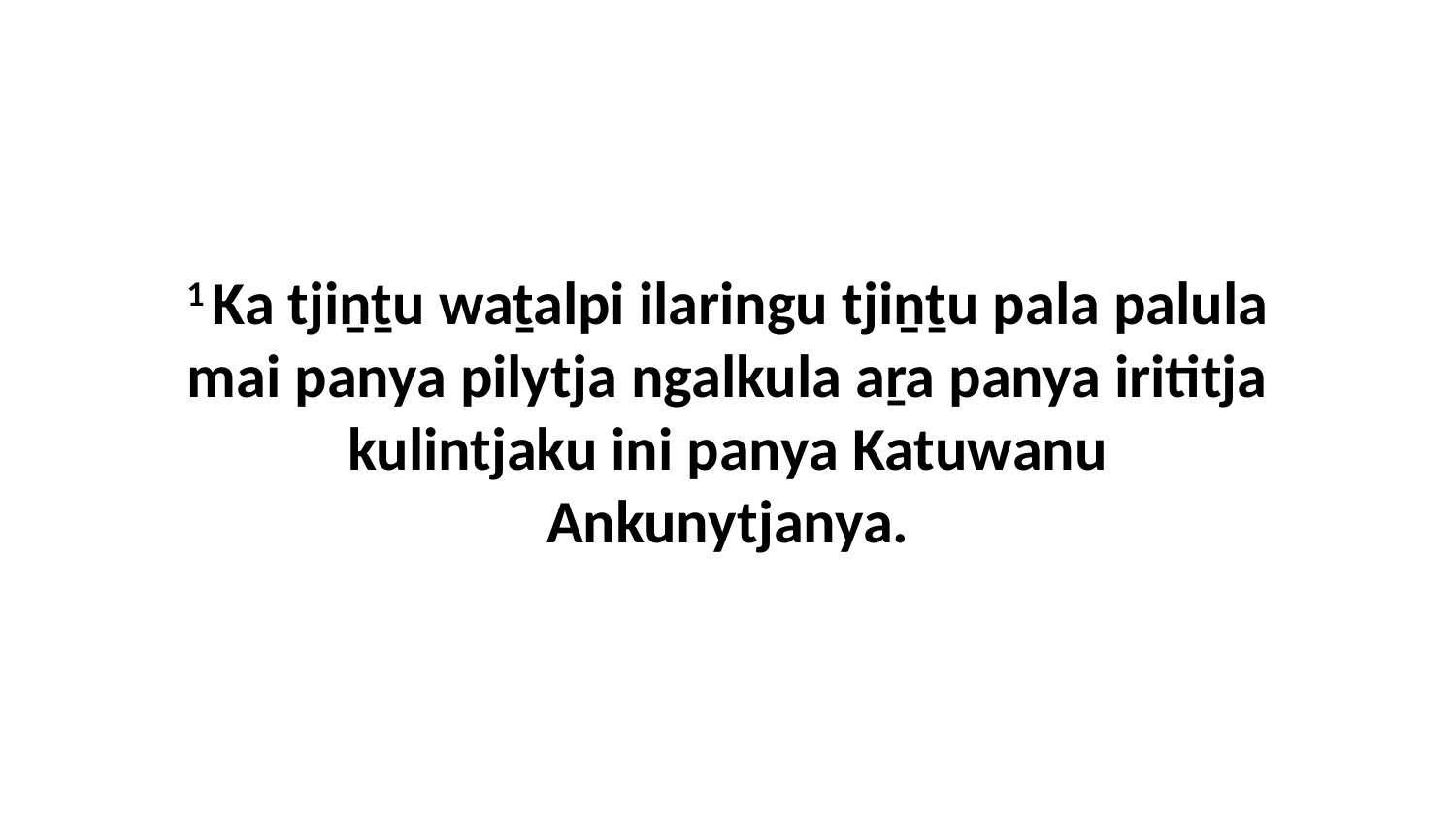

1 Ka tjiṉṯu waṯalpi ilaringu tjiṉṯu pala palula mai panya pilytja ngalkula aṟa panya irititja kulintjaku ini panya Katuwanu Ankunytjanya.